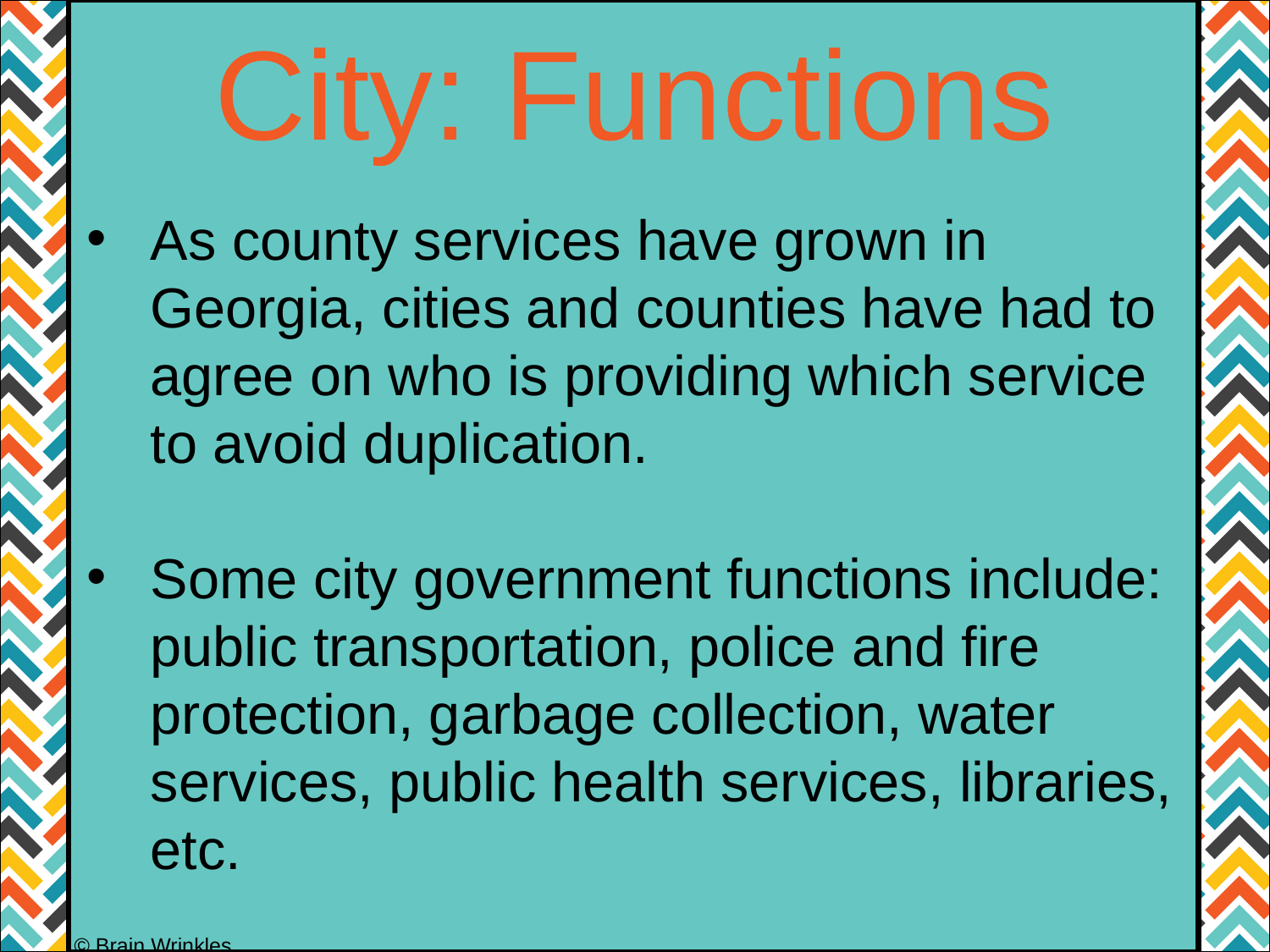

City: Functions
As county services have grown in Georgia, cities and counties have had to agree on who is providing which service to avoid duplication.

Some city government functions include: public transportation, police and fire protection, garbage collection, water services, public health services, libraries, etc.

© Brain Wrinkles